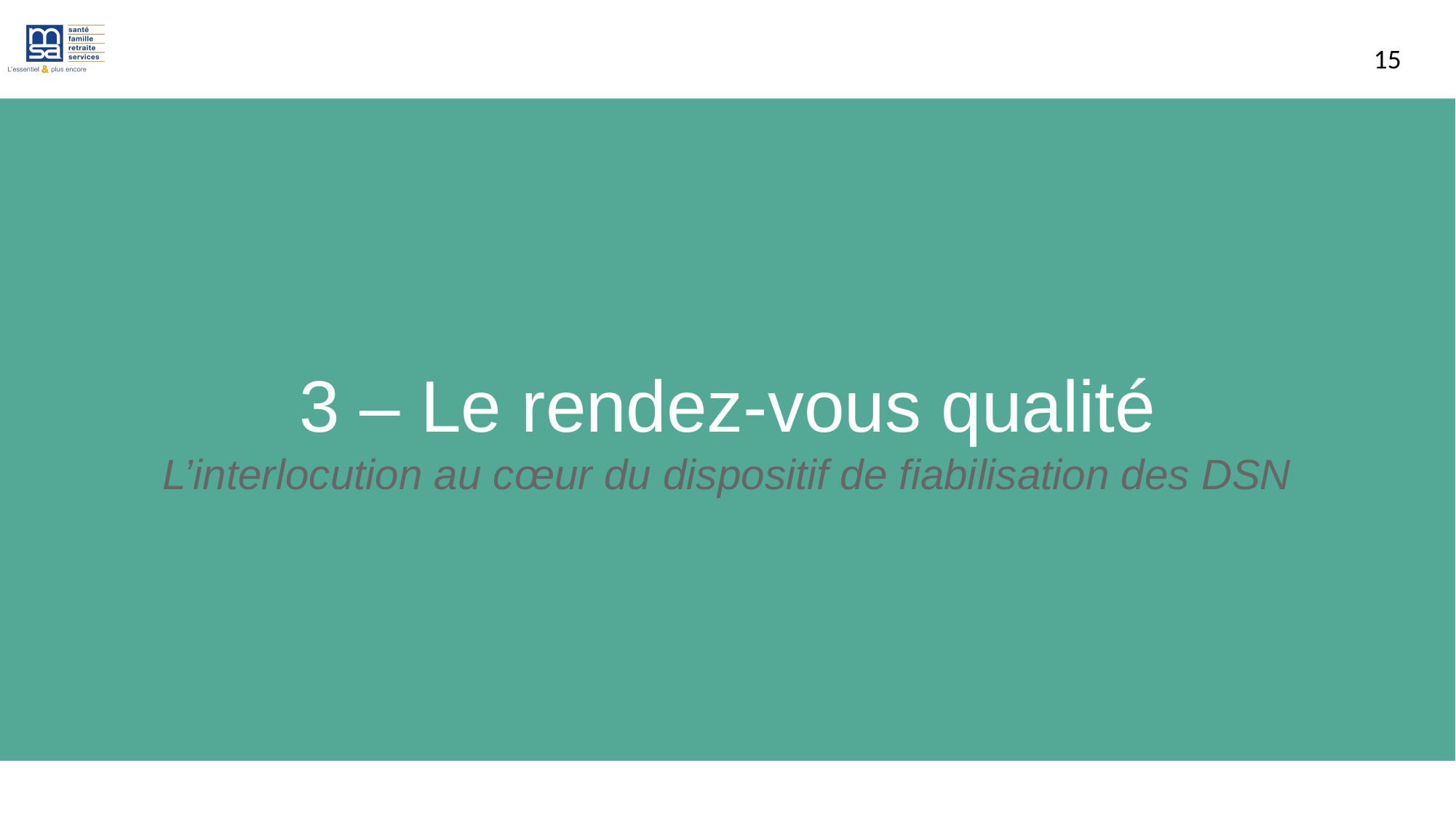

15
3 – Le rendez-vous qualité
L’interlocution au cœur du dispositif de fiabilisation des DSN
15